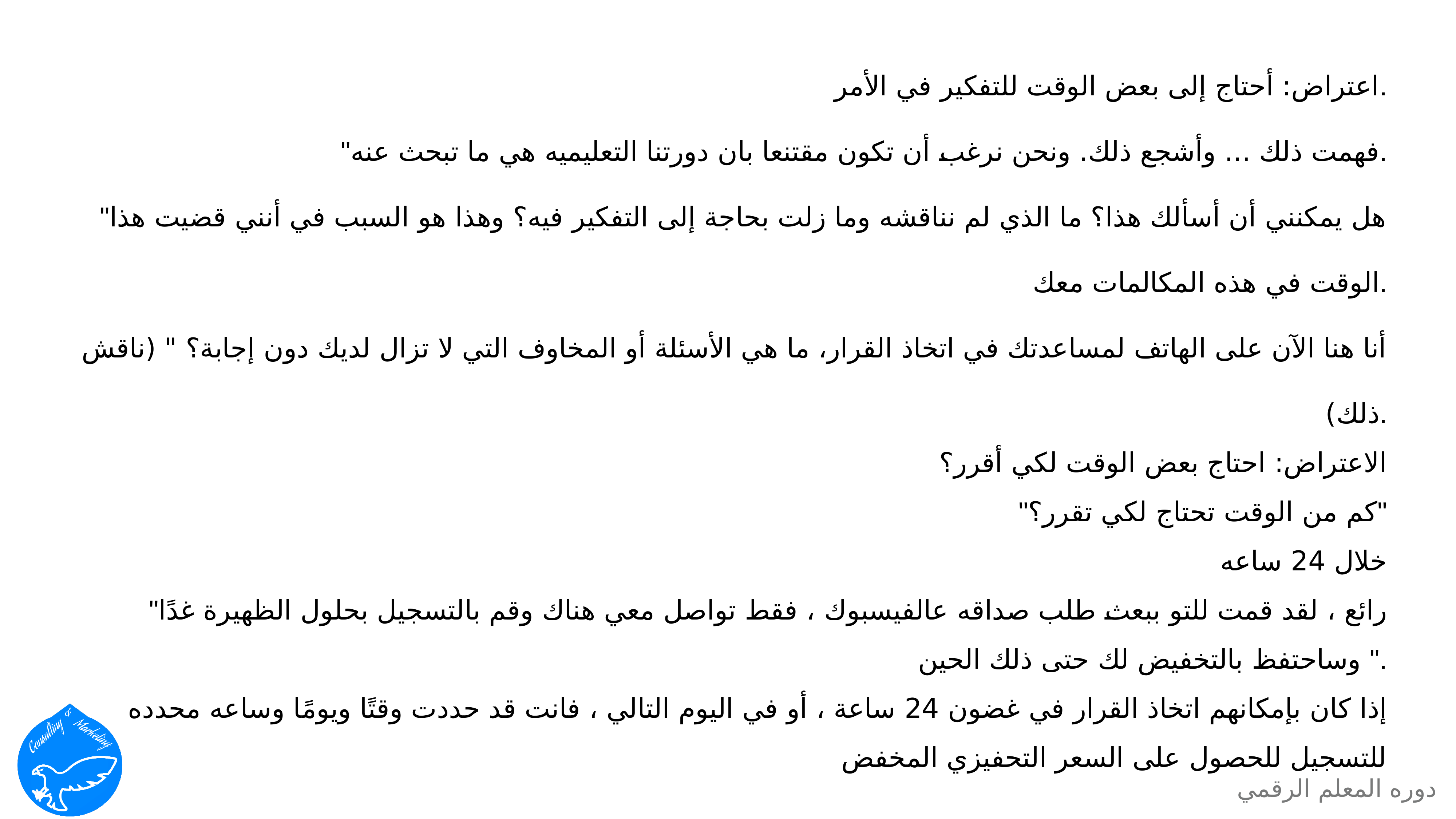

اعتراض: أحتاج إلى بعض الوقت للتفكير في الأمر.
"فهمت ذلك ... وأشجع ذلك. ونحن نرغب أن تكون مقتنعا بان دورتنا التعليميه هي ما تبحث عنه.
"هل يمكنني أن أسألك هذا؟ ما الذي لم نناقشه وما زلت بحاجة إلى التفكير فيه؟ وهذا هو السبب في أنني قضيت هذا الوقت في هذه المكالمات معك.
 أنا هنا الآن على الهاتف لمساعدتك في اتخاذ القرار، ما هي الأسئلة أو المخاوف التي لا تزال لديك دون إجابة؟ " (ناقش ذلك).
الاعتراض: احتاج بعض الوقت لكي أقرر؟
"كم من الوقت تحتاج لكي تقرر؟"
خلال 24 ساعه
 "رائع ، لقد قمت للتو ببعث طلب صداقه عالفيسبوك ، فقط تواصل معي هناك وقم بالتسجيل بحلول الظهيرة غدًا وساحتفظ بالتخفيض لك حتى ذلك الحين ".
إذا كان بإمكانهم اتخاذ القرار في غضون 24 ساعة ، أو في اليوم التالي ، فانت قد حددت وقتًا ويومًا وساعه محدده للتسجيل للحصول على السعر التحفيزي المخفض